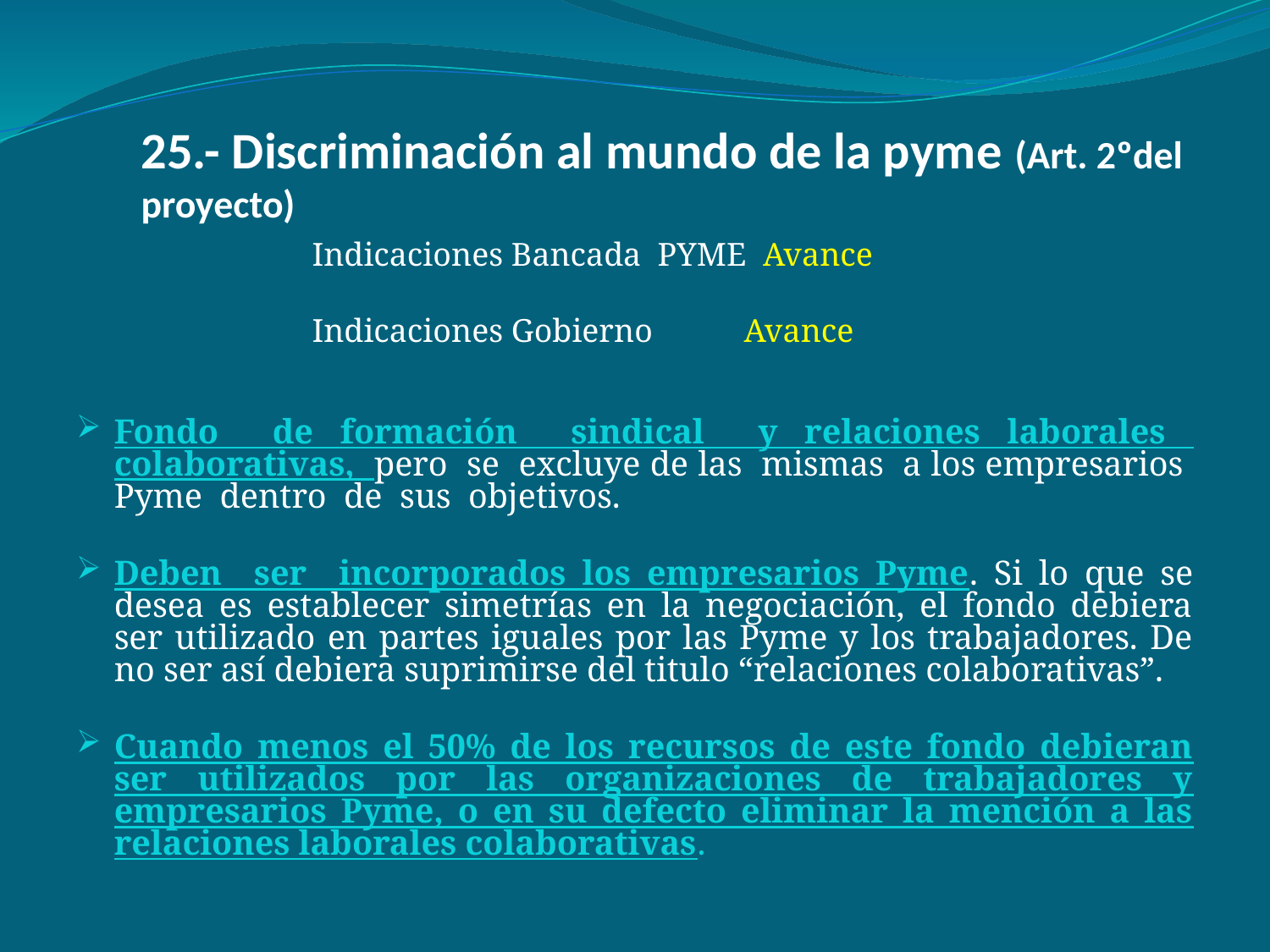

# 25.- Discriminación al mundo de la pyme (Art. 2ºdel proyecto)
Indicaciones Bancada  PYME  Avance

Indicaciones Gobierno           Avance

Fondo  de formación  sindical  y relaciones laborales  colaborativas,  pero  se  excluye de las  mismas  a los empresarios  Pyme  dentro  de  sus  objetivos.

Deben  ser  incorporados los empresarios Pyme. Si lo que se desea es establecer simetrías en la negociación, el fondo debiera ser utilizado en partes iguales por las Pyme y los trabajadores. De no ser así debiera suprimirse del titulo “relaciones colaborativas”.

Cuando menos el 50% de los recursos de este fondo debieran ser utilizados por las organizaciones de trabajadores y empresarios Pyme, o en su defecto eliminar la mención a las relaciones laborales colaborativas.